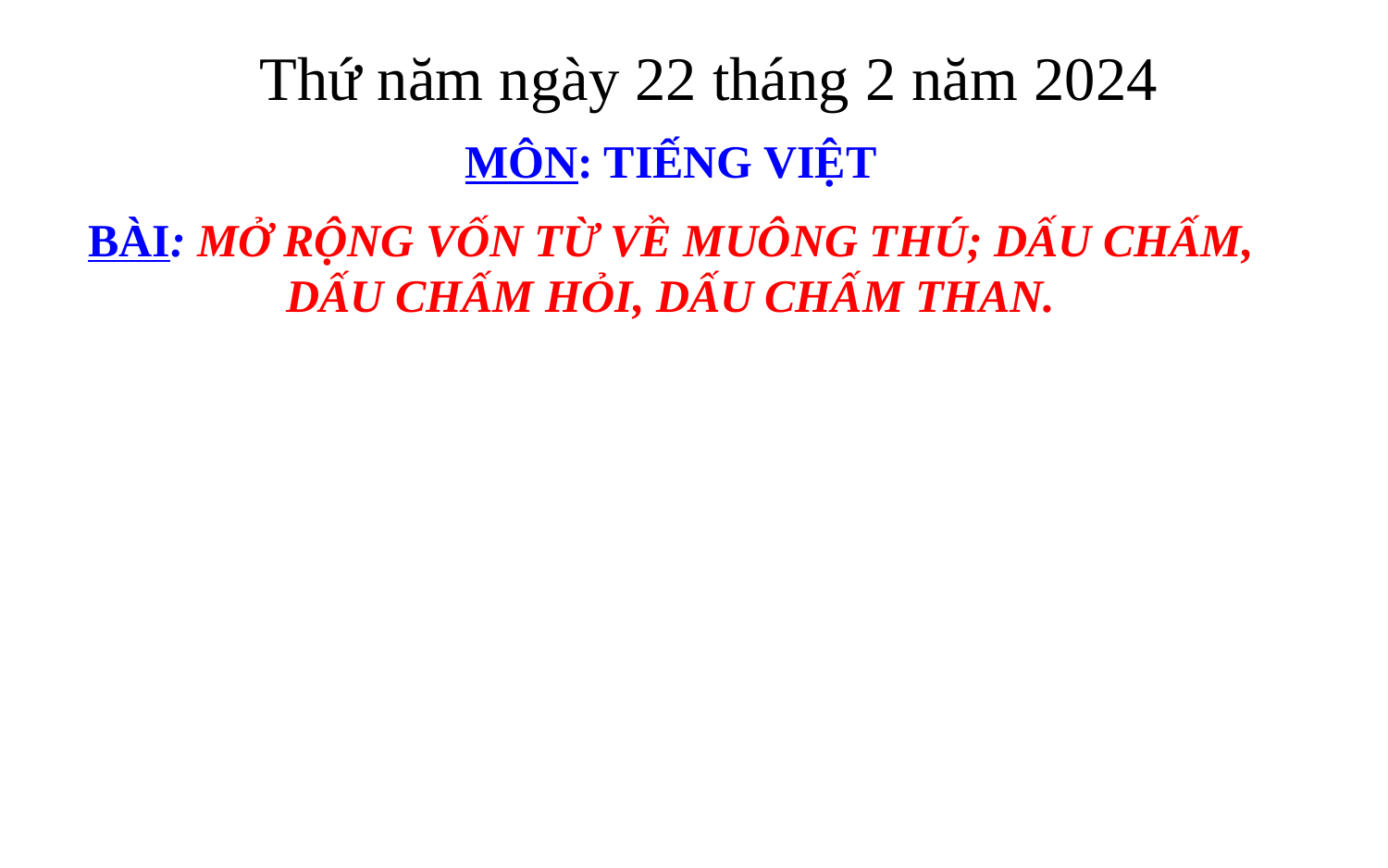

Thứ năm ngày 22 tháng 2 năm 2024

MÔN: TIẾNG VIỆT
BÀI: MỞ RỘNG VỐN TỪ VỀ MUÔNG THÚ; DẤU CHẤM, DẤU CHẤM HỎI, DẤU CHẤM THAN.